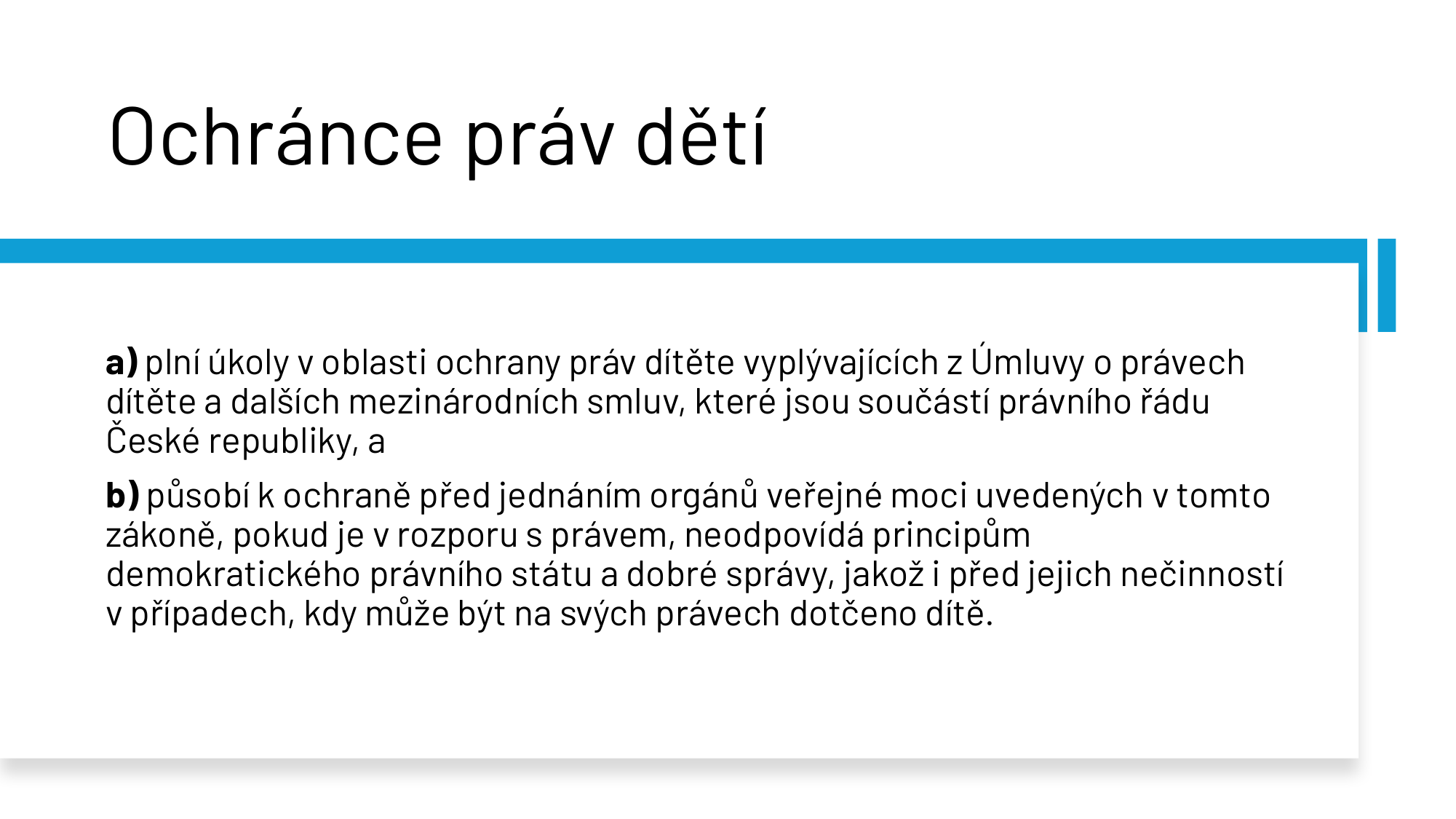

# Ochránce práv dětí

a) plní úkoly v oblasti ochrany práv dítěte vyplývajících z Úmluvy o právech dítěte a dalších mezinárodních smluv, které jsou součástí právního řádu České republiky, a
b) působí k ochraně před jednáním orgánů veřejné moci uvedených v tomto zákoně, pokud je v rozporu s právem, neodpovídá principům demokratického právního státu a dobré správy, jakož i před jejich nečinností v případech, kdy může být na svých právech dotčeno dítě.